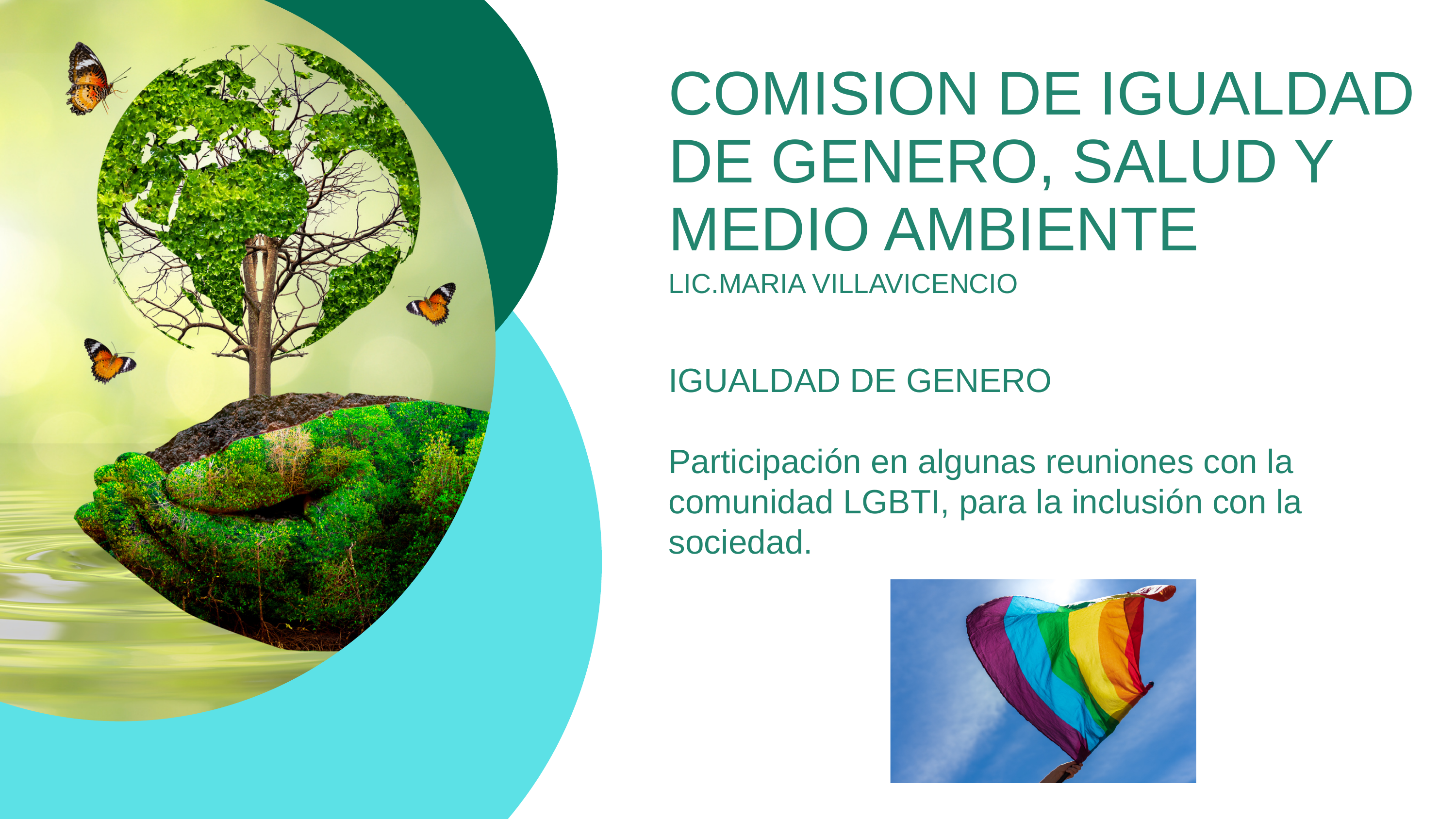

COMISION DE IGUALDAD DE GENERO, SALUD Y MEDIO AMBIENTE

LIC.MARIA VILLAVICENCIO
IGUALDAD DE GENERO

Participación en algunas reuniones con la comunidad LGBTI, para la inclusión con la sociedad.